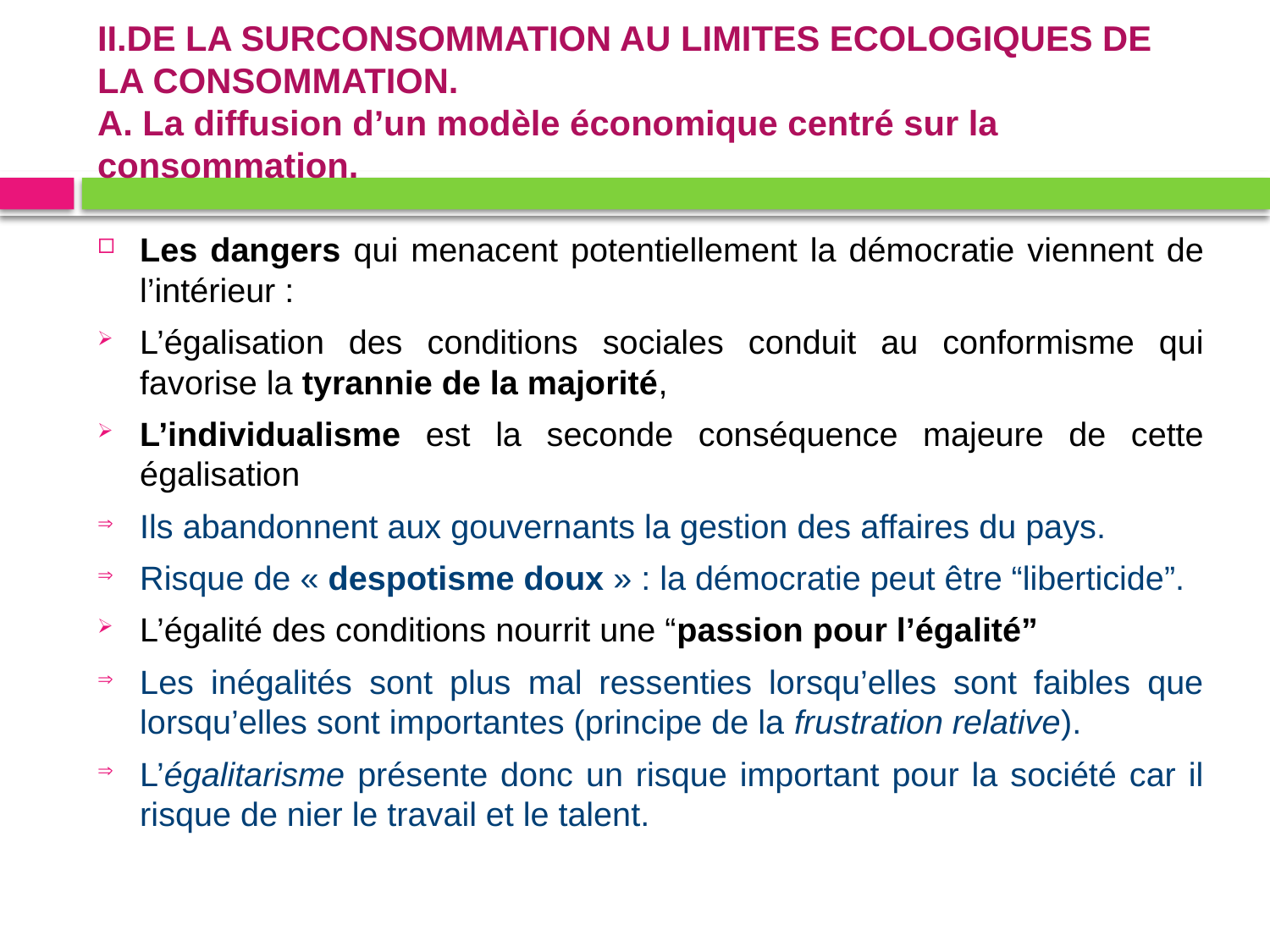

# II.DE LA SURCONSOMMATION AU LIMITES ECOLOGIQUES DE LA CONSOMMATION. A. La diffusion d’un modèle économique centré sur la consommation.
Les dangers qui menacent potentiellement la démocratie viennent de l’intérieur :
L’égalisation des conditions sociales conduit au conformisme qui favorise la tyrannie de la majorité,
L’individualisme est la seconde conséquence majeure de cette égalisation
Ils abandonnent aux gouvernants la gestion des affaires du pays.
Risque de « despotisme doux » : la démocratie peut être “liberticide”.
L’égalité des conditions nourrit une “passion pour l’égalité”
Les inégalités sont plus mal ressenties lorsqu’elles sont faibles que lorsqu’elles sont importantes (principe de la frustration relative).
L’égalitarisme présente donc un risque important pour la société car il risque de nier le travail et le talent.